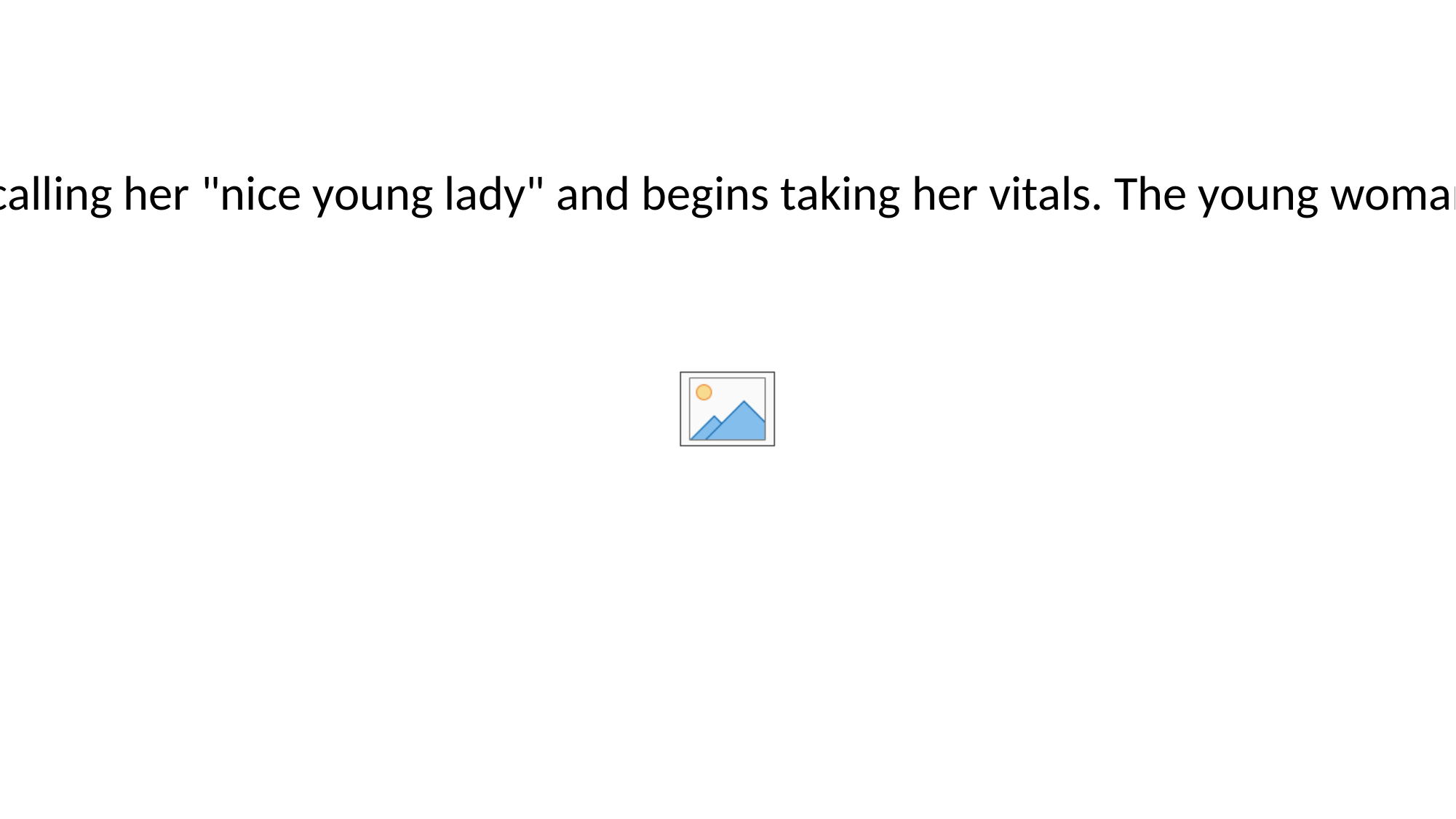

Questions

Case : A 13-year-old girl of masculine appearance visits the doctor’s     office. The doctor greets her by calling her "nice young lady" and begins taking her vitals. The young woman gets up from the stretcher very upset and tells her mother that she does not wish to continue the visit.

Which of the following should be the first step in the interview?
a. End the interview immediately.
b. Interview the mother first.
c. Ask her respectfully what she wants to be called.